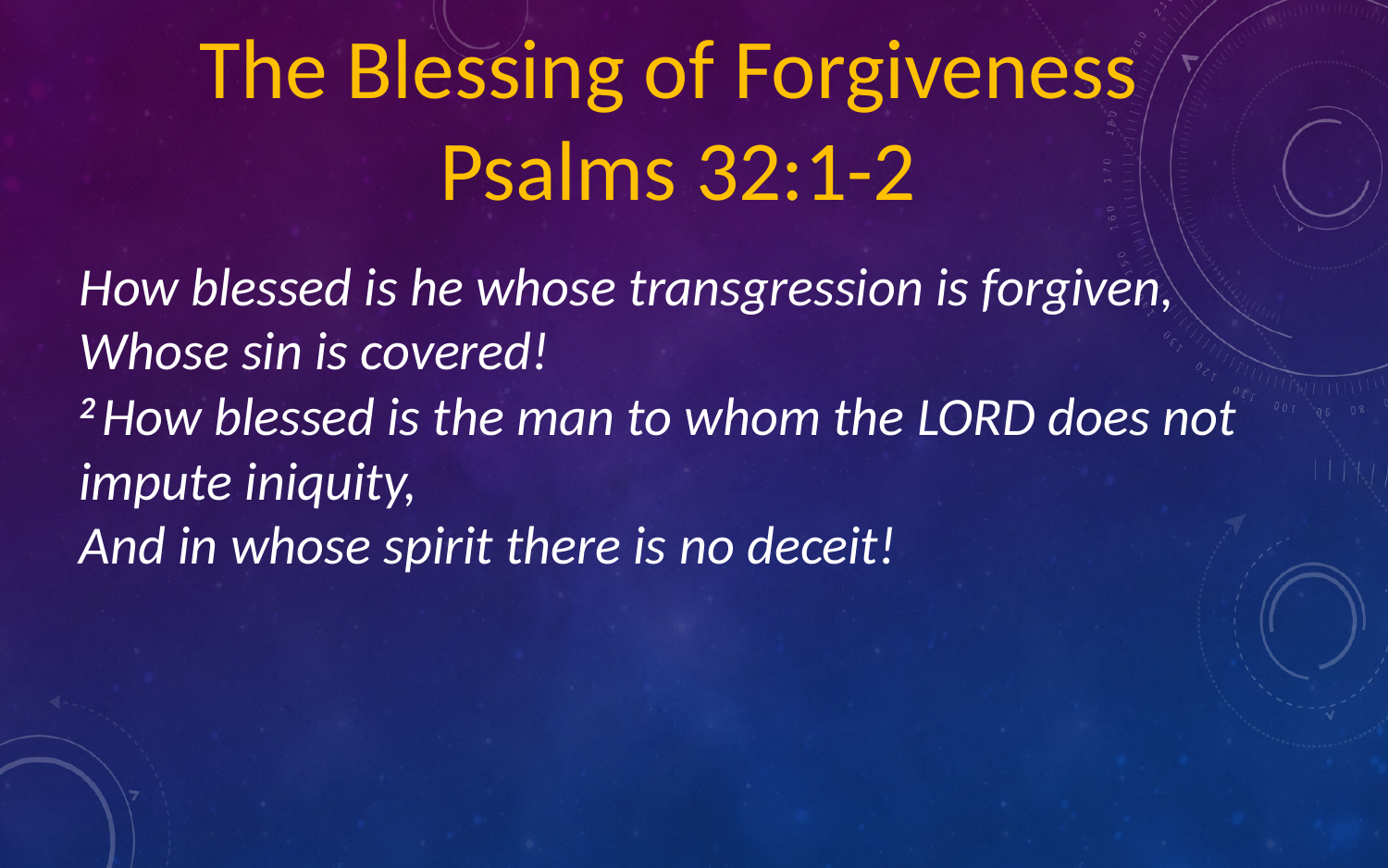

The Blessing of Forgiveness
Psalms 32:1-2
How blessed is he whose transgression is forgiven,
Whose sin is covered!
2 How blessed is the man to whom the Lord does not impute iniquity,
And in whose spirit there is no deceit!